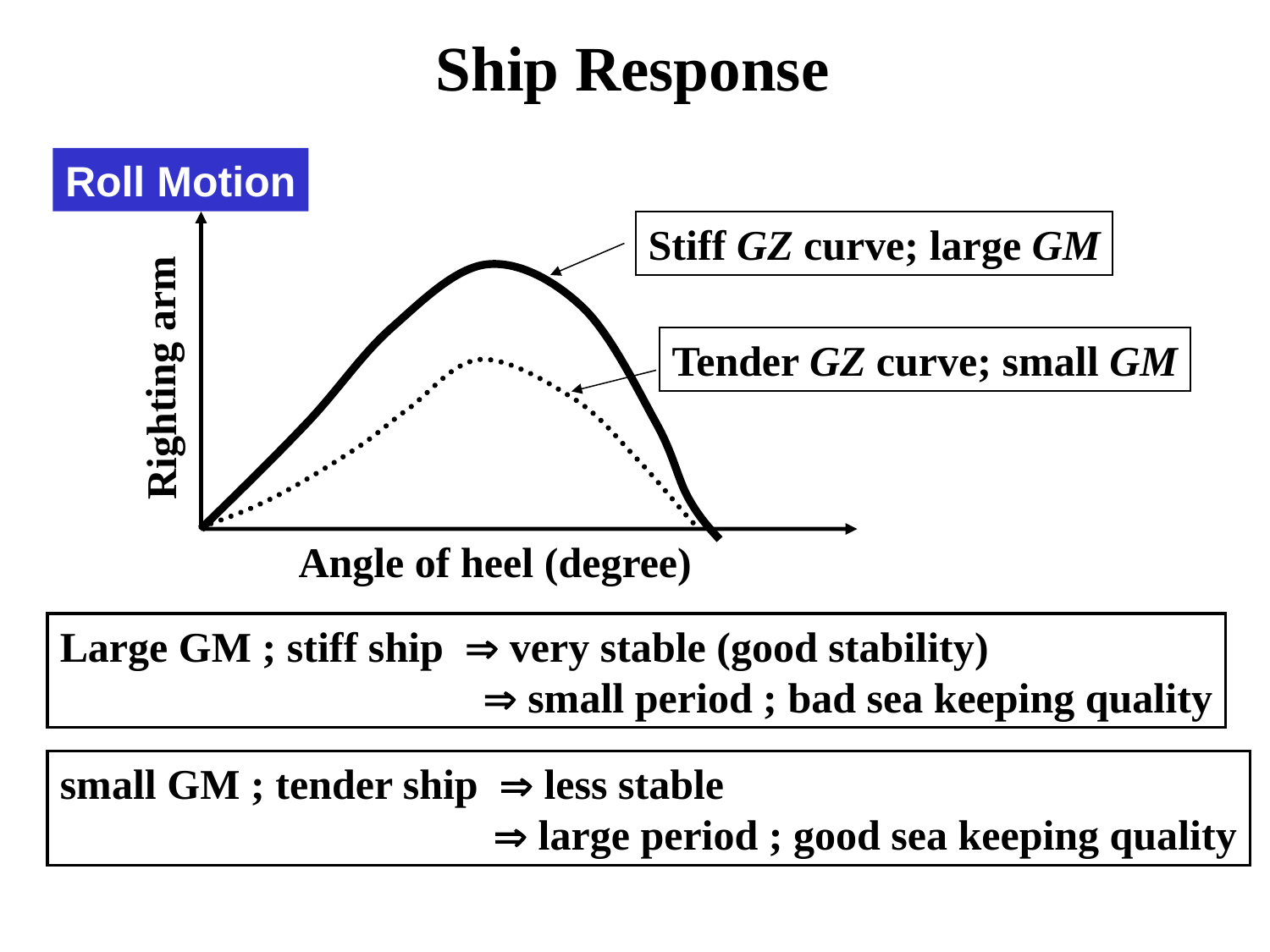

Ship Response
Roll Motion

Stiff GZ curve; large GM

Tender GZ curve; small GM
Righting arm

Angle of heel (degree)
Large GM ; stiff ship  ⇒ very stable (good stability)
                                        ⇒ small period ; bad sea keeping quality
small GM ; tender ship  ⇒ less stable
                                         ⇒ large period ; good sea keeping quality